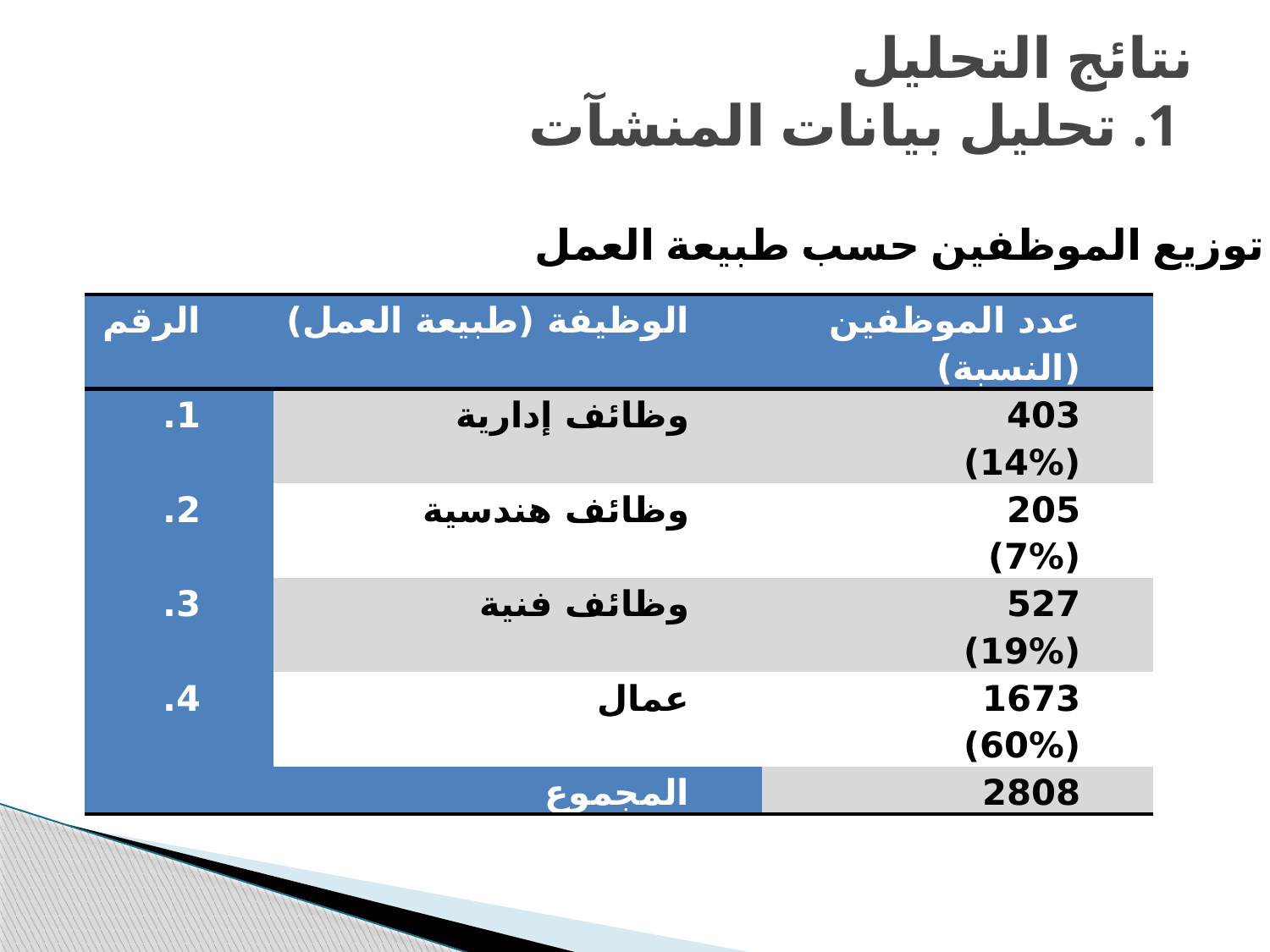

# نتائج التحليل 1. تحليل بيانات المنشآت
توزيع الموظفين حسب طبيعة العمل
| الرقم | الوظيفة (طبيعة العمل) | عدد الموظفين (النسبة) |
| --- | --- | --- |
| 1. | وظائف إدارية | 403 (14%) |
| 2. | وظائف هندسية | 205 (7%) |
| 3. | وظائف فنية | 527 (19%) |
| 4. | عمال | 1673 (60%) |
| المجموع |  | 2808 |